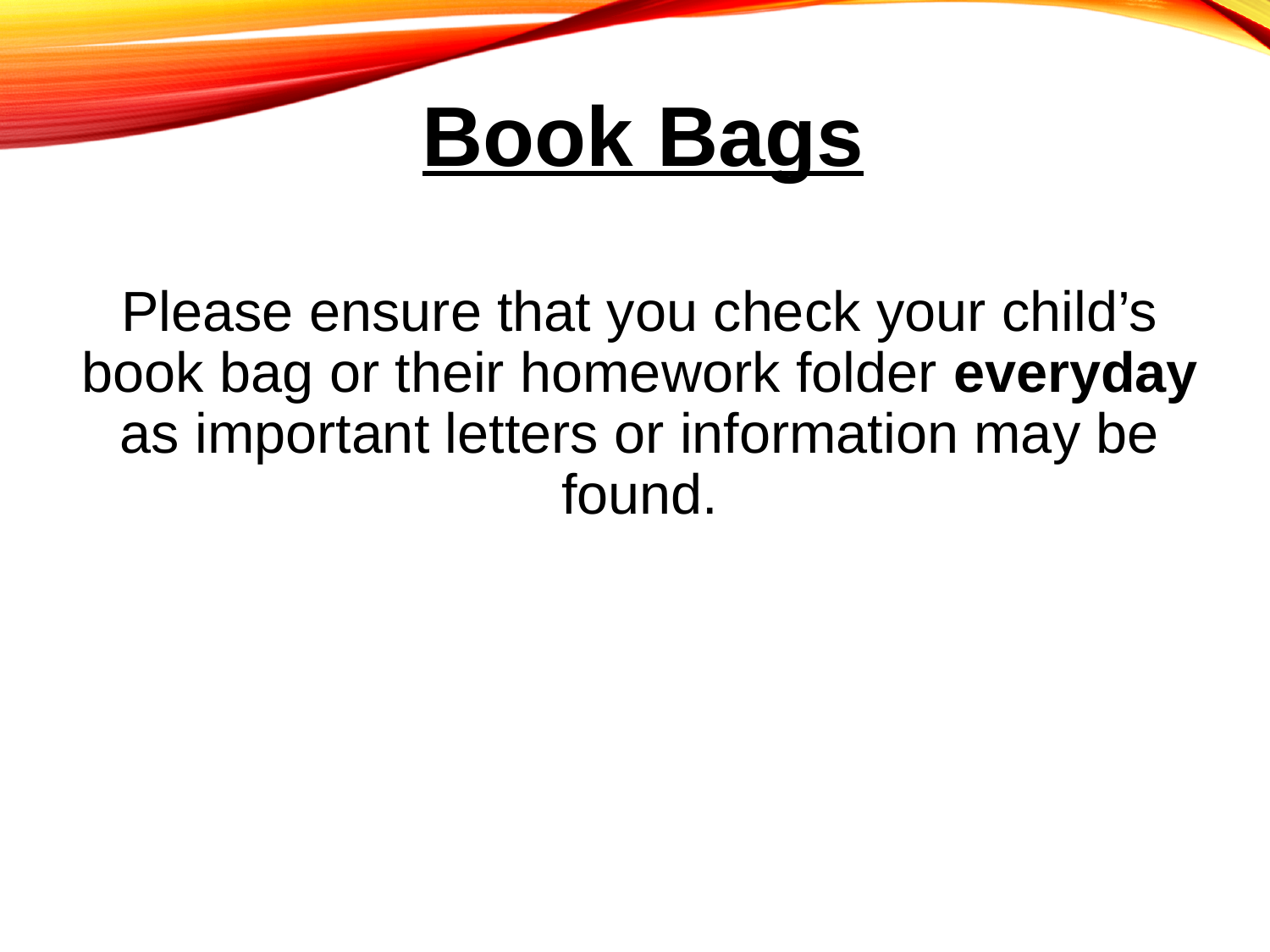

# Book Bags
Please ensure that you check your child’s book bag or their homework folder everyday as important letters or information may be found.